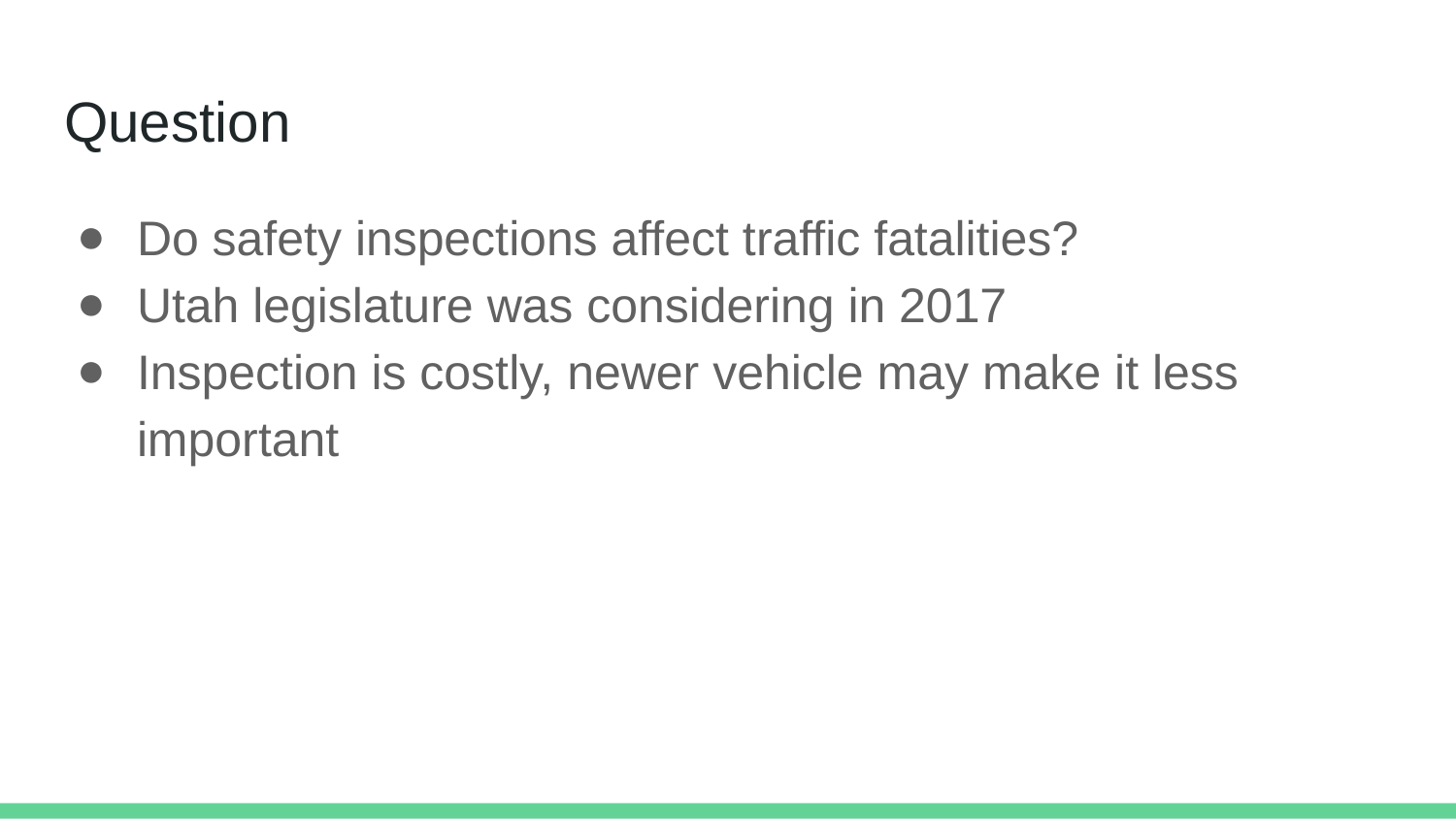

# Question
Do safety inspections affect traffic fatalities?
Utah legislature was considering in 2017
Inspection is costly, newer vehicle may make it less important